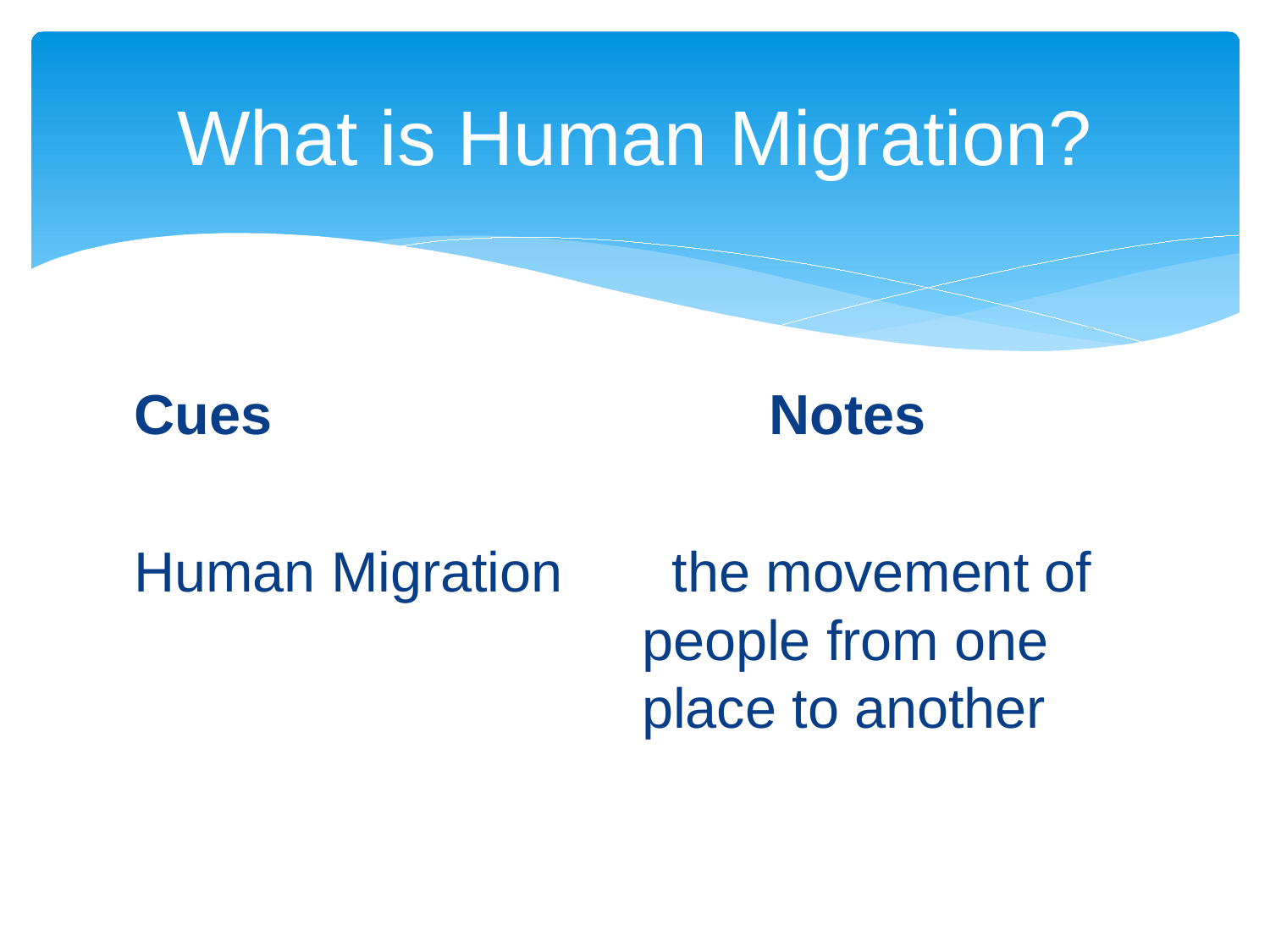

# What is Human Migration?
Cues				Notes

Human Migration       the movement of 				people from one				place to another